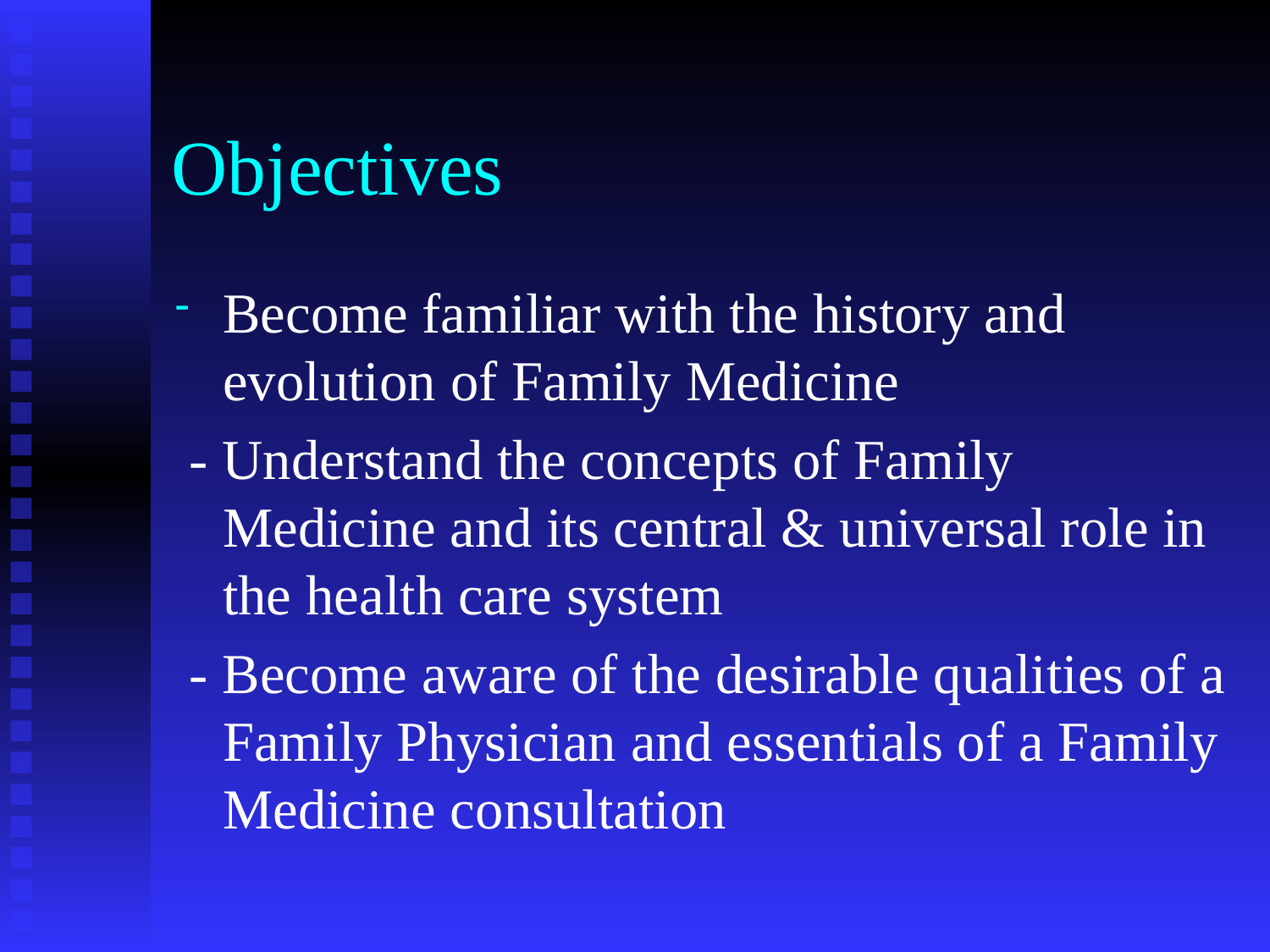

# Objectives
Become familiar with the history and evolution of Family Medicine
 - Understand the concepts of Family Medicine and its central & universal role in the health care system
 - Become aware of the desirable qualities of a Family Physician and essentials of a Family Medicine consultation